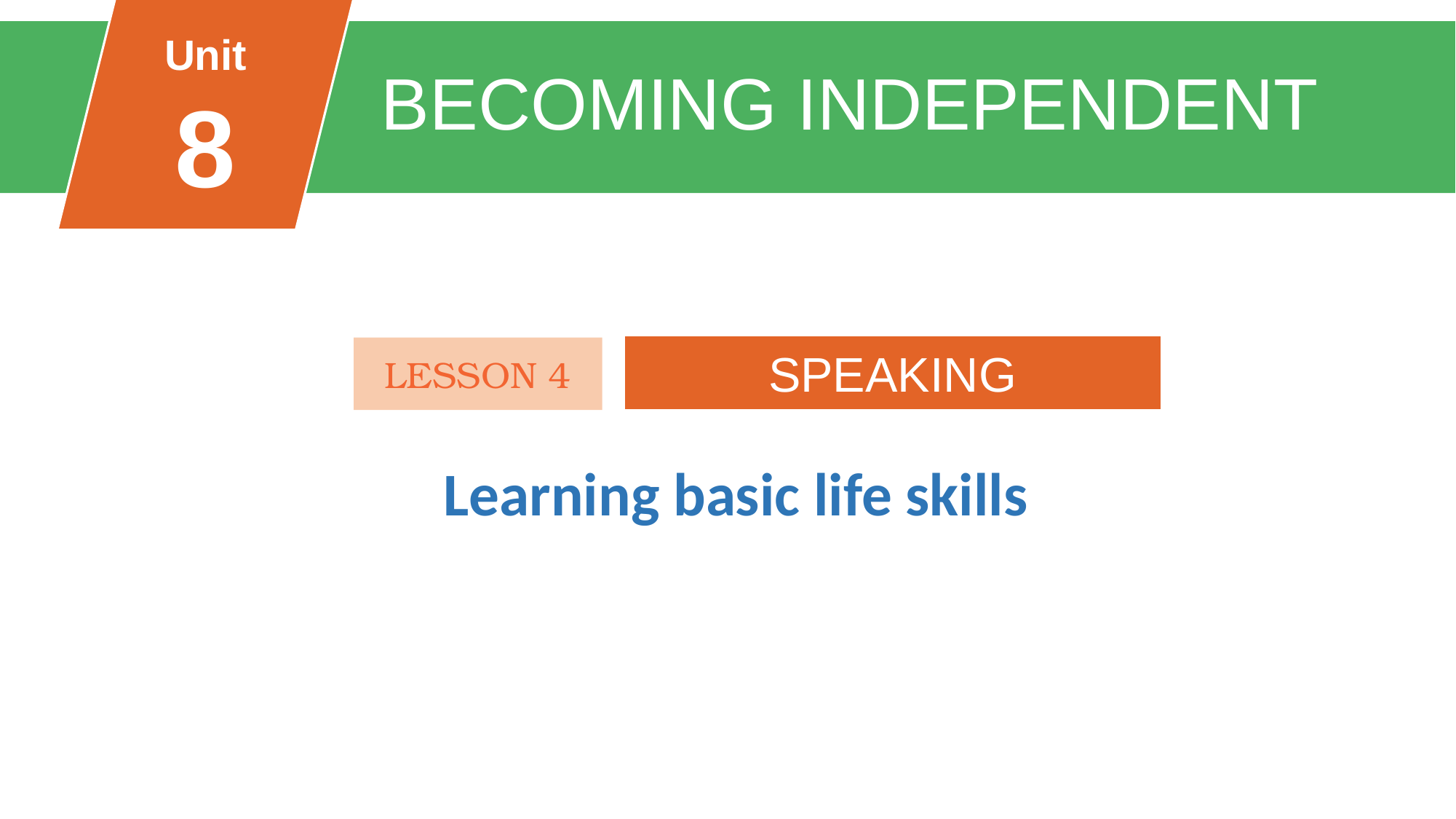

Unit
8
BECOMING INDEPENDENT
FAMILY LIFE
Unit
SPEAKING
LESSON 4
Learning basic life skills